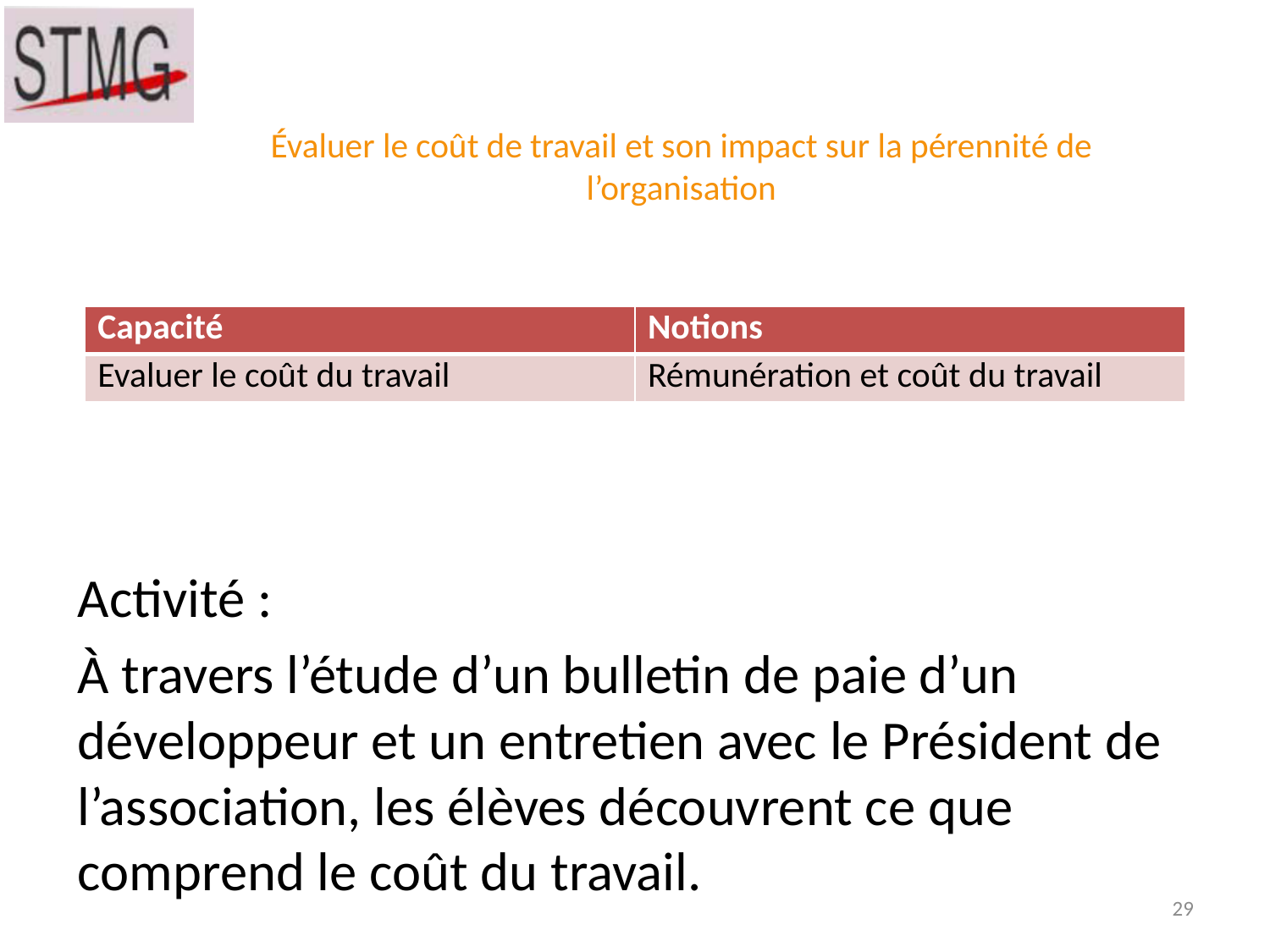

# Évaluer le coût de travail et son impact sur la pérennité de l’organisation
| Capacité | Notions |
| --- | --- |
| Evaluer le coût du travail | Rémunération et coût du travail |

Activité :
À travers l’étude d’un bulletin de paie d’un développeur et un entretien avec le Président de l’association, les élèves découvrent ce que comprend le coût du travail.
29